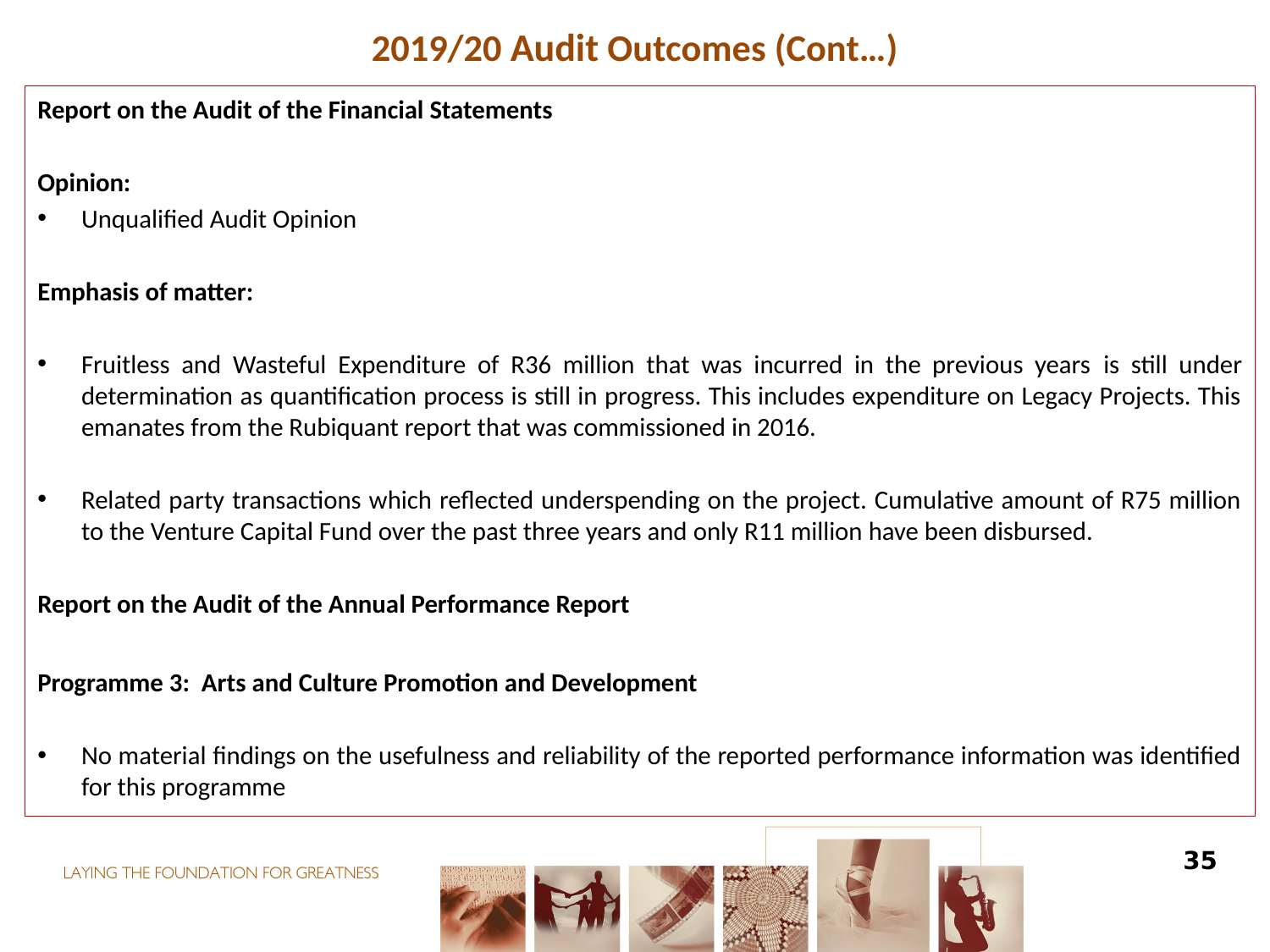

# 2019/20 Audit Outcomes (Cont…)
Report on the Audit of the Financial Statements

Opinion:
Unqualified Audit Opinion

Emphasis of matter:

Fruitless and Wasteful Expenditure of R36 million that was incurred in the previous years is still under determination as quantification process is still in progress. This includes expenditure on Legacy Projects. This emanates from the Rubiquant report that was commissioned in 2016.

Related party transactions which reflected underspending on the project. Cumulative amount of R75 million to the Venture Capital Fund over the past three years and only R11 million have been disbursed.

Report on the Audit of the Annual Performance Report

Programme 3:  Arts and Culture Promotion and Development

No material findings on the usefulness and reliability of the reported performance information was identified for this programme

35